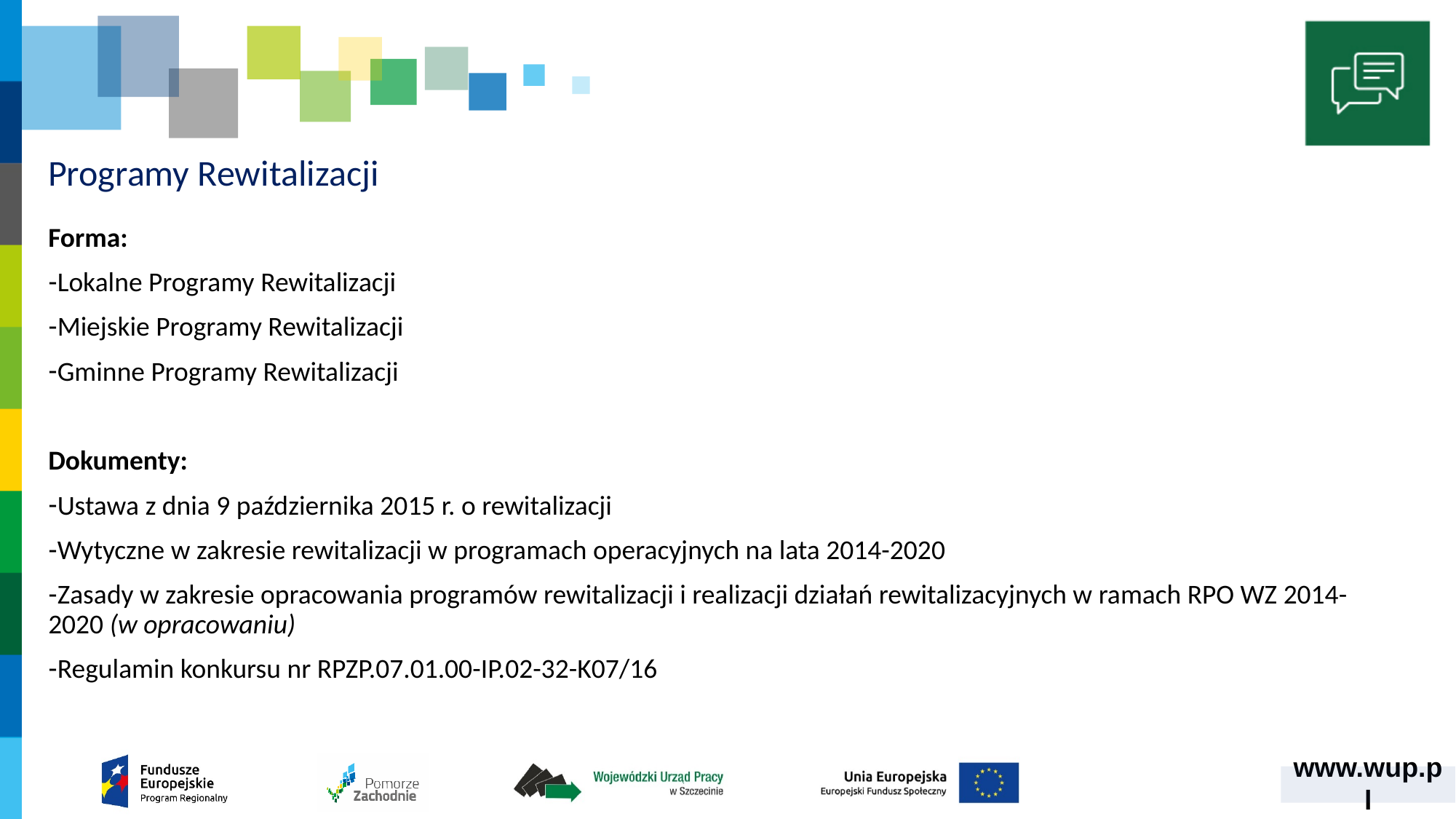

# Programy Rewitalizacji
Forma:
Lokalne Programy Rewitalizacji
Miejskie Programy Rewitalizacji
Gminne Programy Rewitalizacji

Dokumenty:
Ustawa z dnia 9 października 2015 r. o rewitalizacji
Wytyczne w zakresie rewitalizacji w programach operacyjnych na lata 2014-2020
Zasady w zakresie opracowania programów rewitalizacji i realizacji działań rewitalizacyjnych w ramach RPO WZ 2014-2020 (w opracowaniu)
Regulamin konkursu nr RPZP.07.01.00-IP.02-32-K07/16